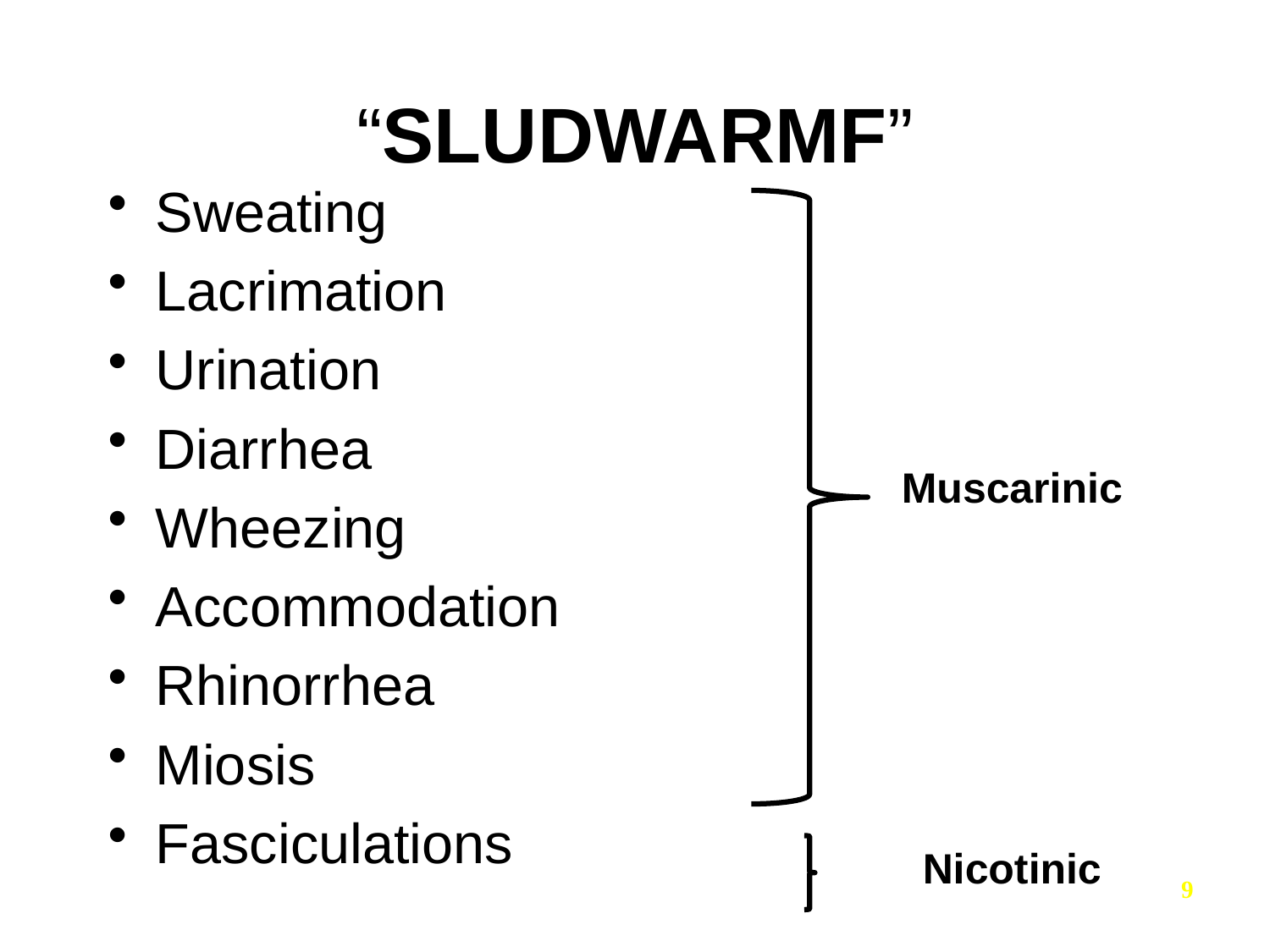

# “SLUDWARMF”
Sweating
Lacrimation
Urination
Diarrhea
Wheezing
Accommodation
Rhinorrhea
Miosis
Fasciculations

Muscarinic

Nicotinic
9